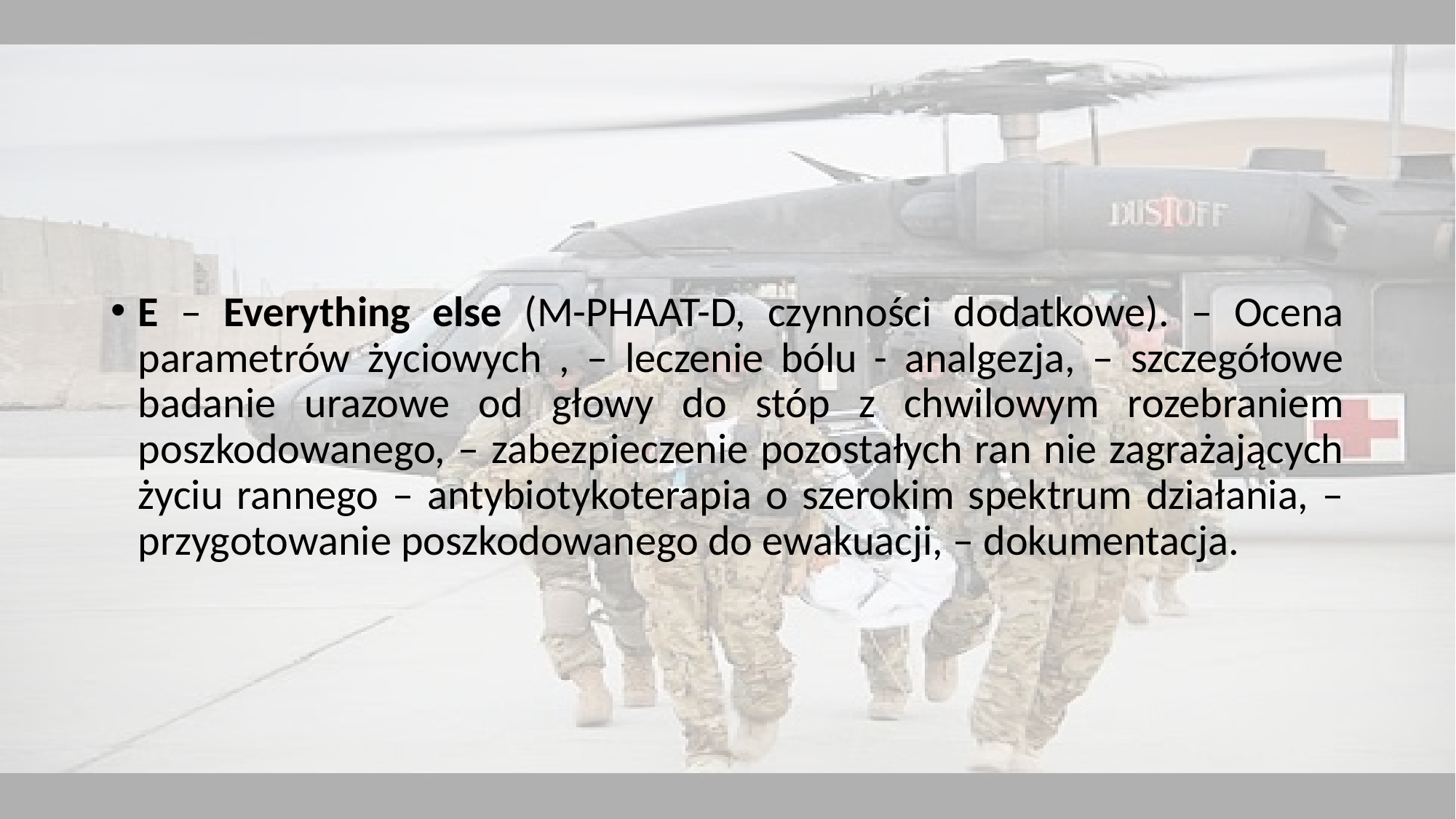

E – Everything else (M-PHAAT-D, czynności dodatkowe). – Ocena parametrów życiowych , – leczenie bólu - analgezja, – szczegółowe badanie urazowe od głowy do stóp z chwilowym rozebraniem poszkodowanego, – zabezpieczenie pozostałych ran nie zagrażających życiu rannego – antybiotykoterapia o szerokim spektrum działania, – przygotowanie poszkodowanego do ewakuacji, – dokumentacja.